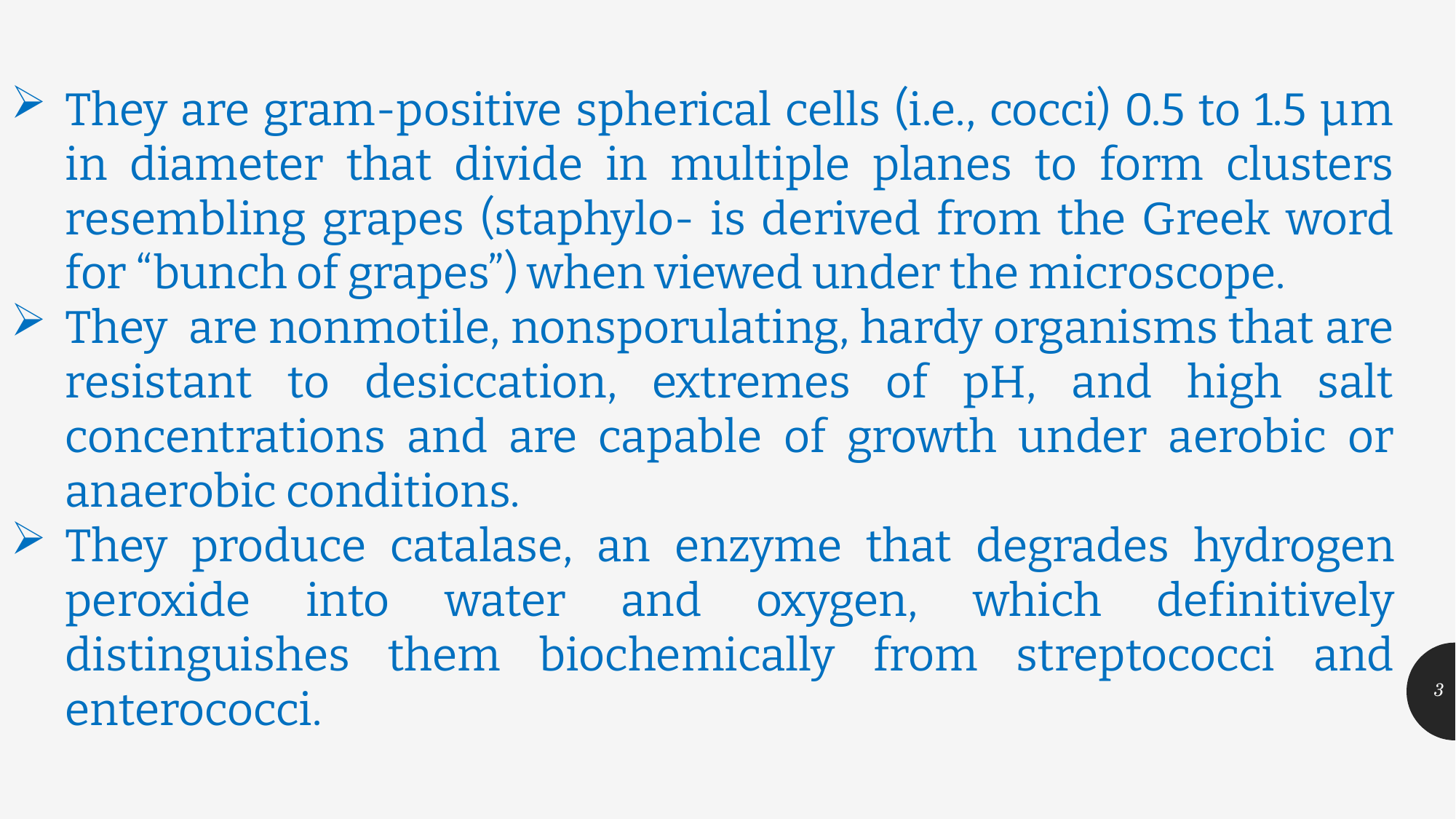

They are gram-positive spherical cells (i.e., cocci) 0.5 to 1.5 μm in diameter that divide in multiple planes to form clusters resembling grapes (staphylo- is derived from the Greek word for “bunch of grapes”) when viewed under the microscope.
They  are nonmotile, nonsporulating, hardy organisms that are resistant to desiccation, extremes of pH, and high salt concentrations and are capable of growth under aerobic or anaerobic conditions.
They produce catalase, an enzyme that degrades hydrogen peroxide into water and oxygen, which definitively distinguishes them biochemically from streptococci and enterococci.

3